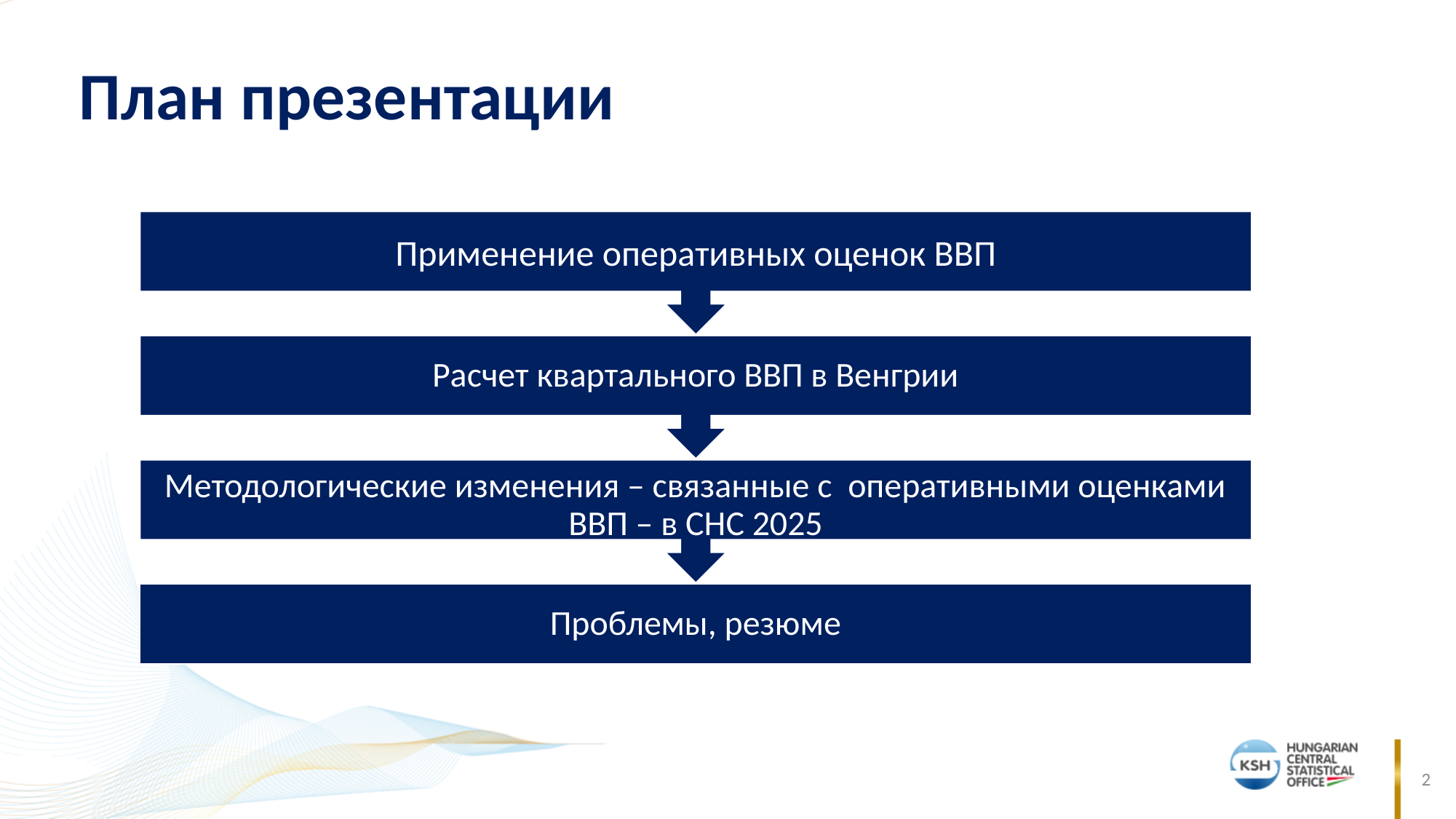

# План презентации

Применение оперативных оценок ВВП

Расчет квартального ВВП в Венгрии

Методологические изменения – связанные с  оперативными оценками ВВП – в СНС 2025

Проблемы, резюме
2